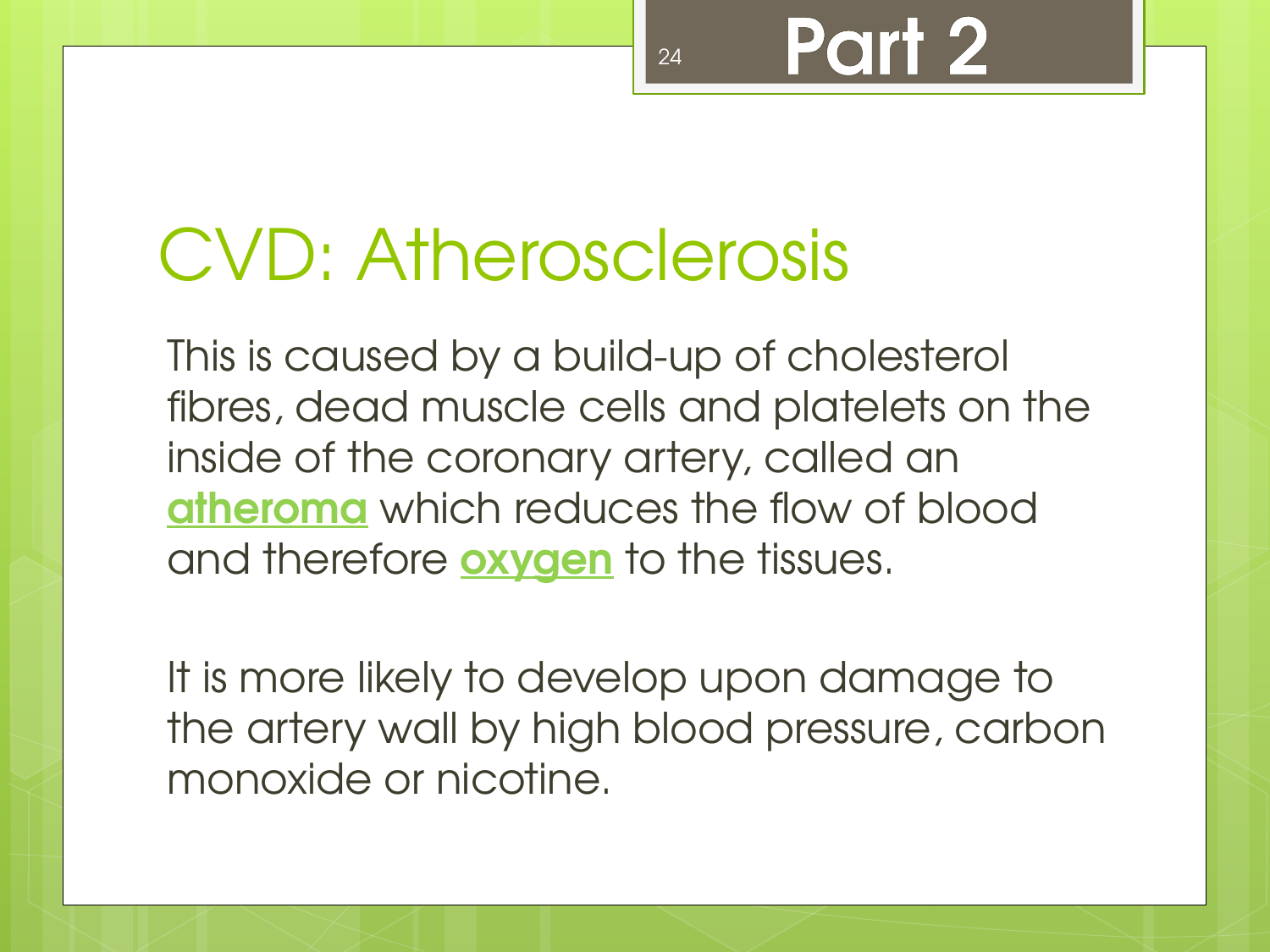

Part 2
24
# CVD: Atherosclerosis
This is caused by a build-up of cholesterol fibres, dead muscle cells and platelets on the inside of the coronary artery, called an atheroma which reduces the flow of blood and therefore oxygen to the tissues.

It is more likely to develop upon damage to the artery wall by high blood pressure, carbon monoxide or nicotine.